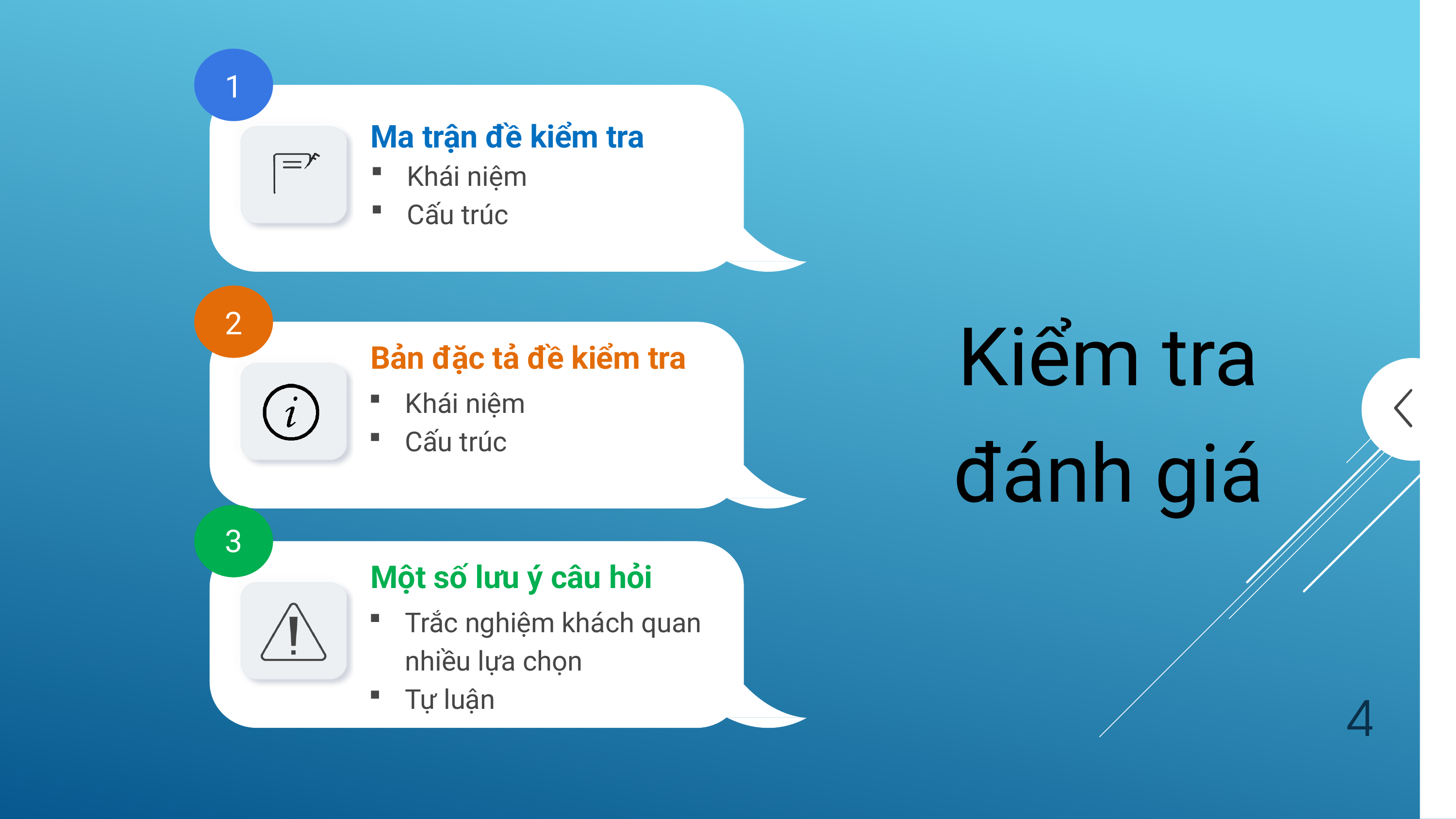

1
Ma trận đề kiểm tra
Khái niệm
Cấu trúc
Kiểm tra
đánh giá

2
Bản đặc tả đề kiểm tra
Khái niệm
Cấu trúc

3
Một số lưu ý câu hỏi
Trắc nghiệm khách quan
nhiều lựa chọn
Tự luận
4